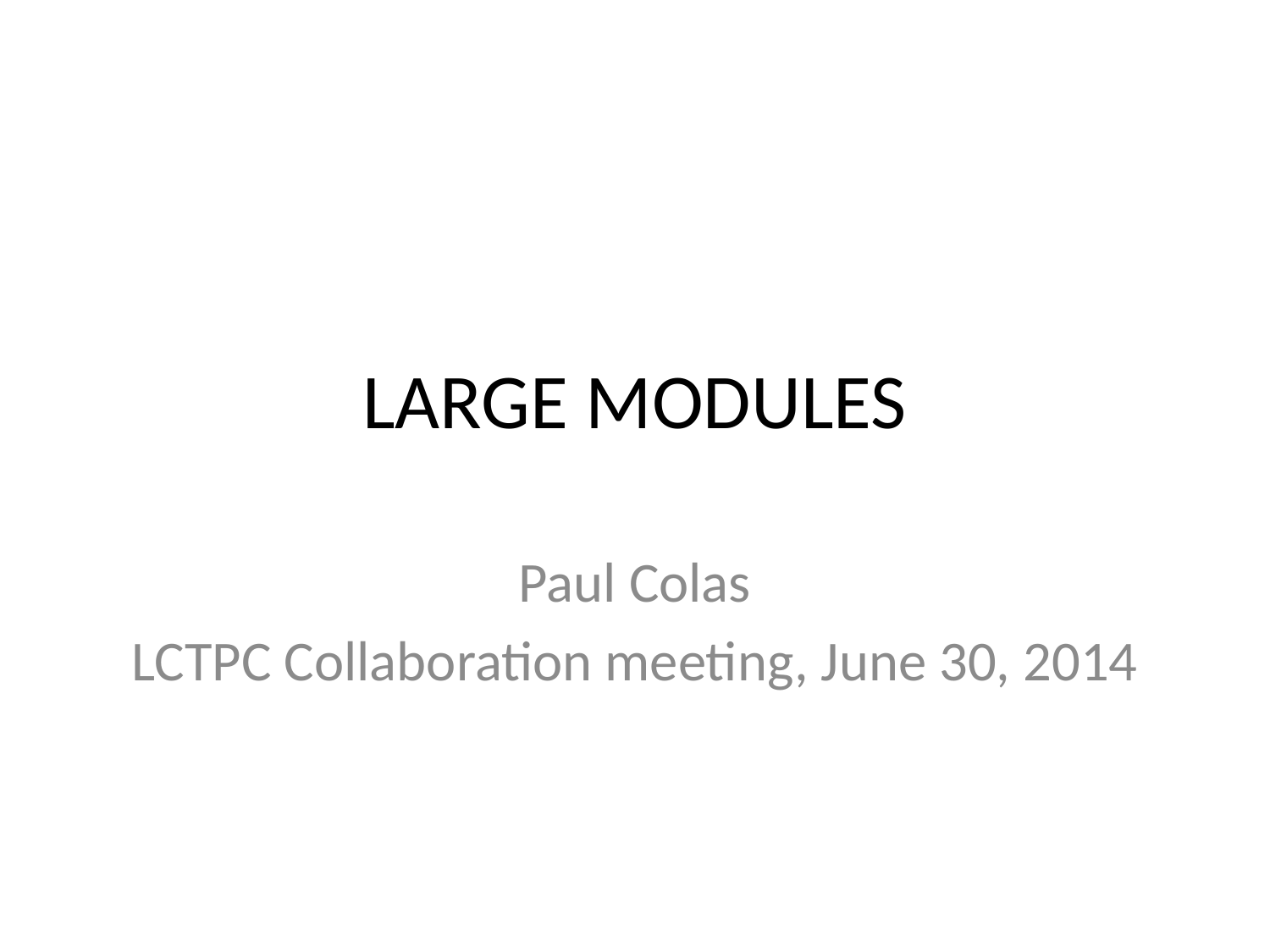

# LARGE MODULES
Paul Colas
LCTPC Collaboration meeting, June 30, 2014